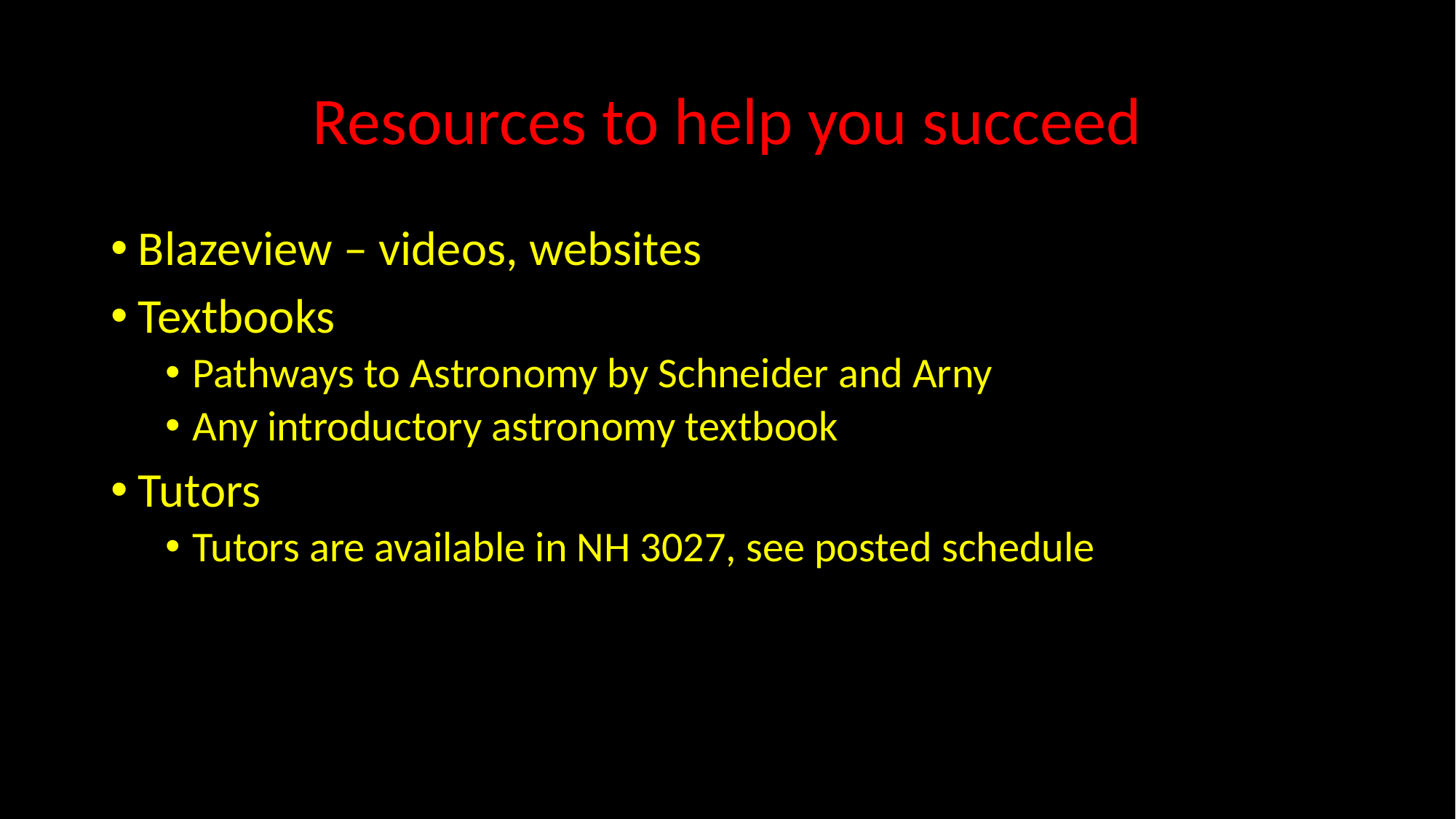

# Resources to help you succeed
Blazeview – videos, websites
Textbooks
Pathways to Astronomy by Schneider and Arny
Any introductory astronomy textbook
Tutors
Tutors are available in NH 3027, see posted schedule